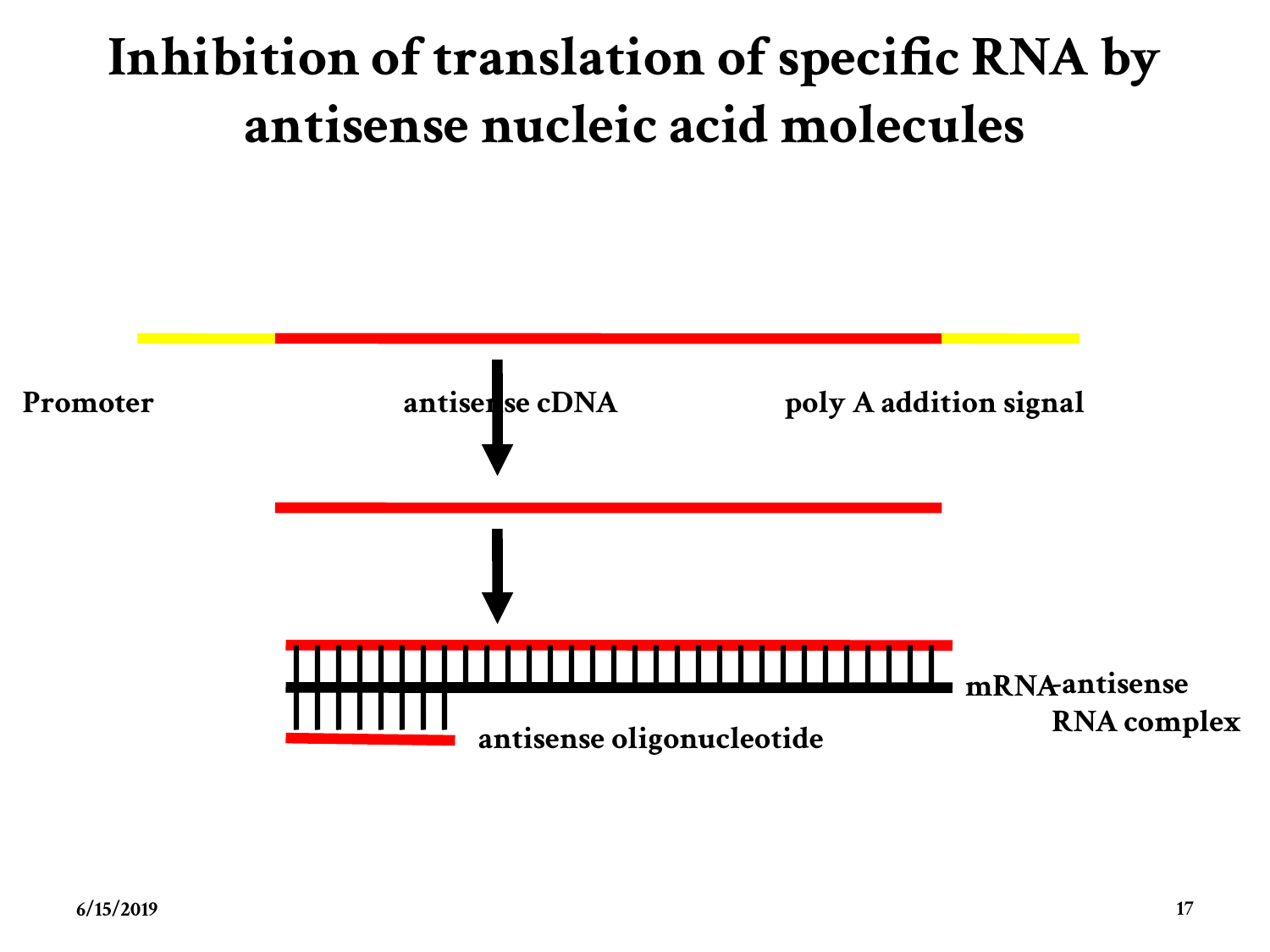

# Inhibition of translation of specific RNA by antisense nucleic acid molecules

Promoter		antisense cDNA		poly A addition signal

-antisense
RNA complex
mRNA

antisense oligonucleotide
6/15/2019
17